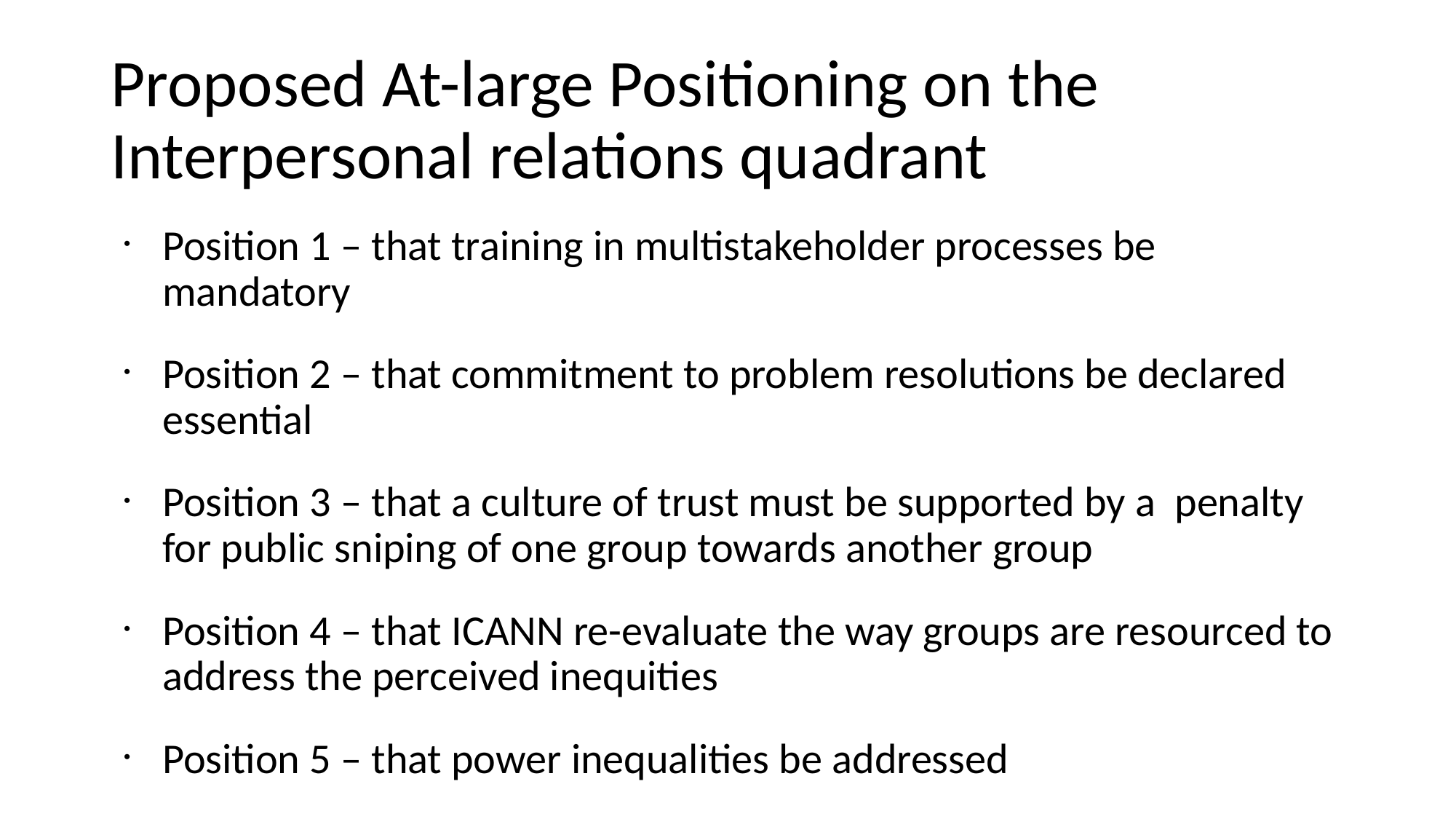

Proposed At-large Positioning on the Interpersonal relations quadrant
Position 1 – that training in multistakeholder processes be mandatory
Position 2 – that commitment to problem resolutions be declared essential
Position 3 – that a culture of trust must be supported by a  penalty for public sniping of one group towards another group
Position 4 – that ICANN re-evaluate the way groups are resourced to address the perceived inequities
Position 5 – that power inequalities be addressed